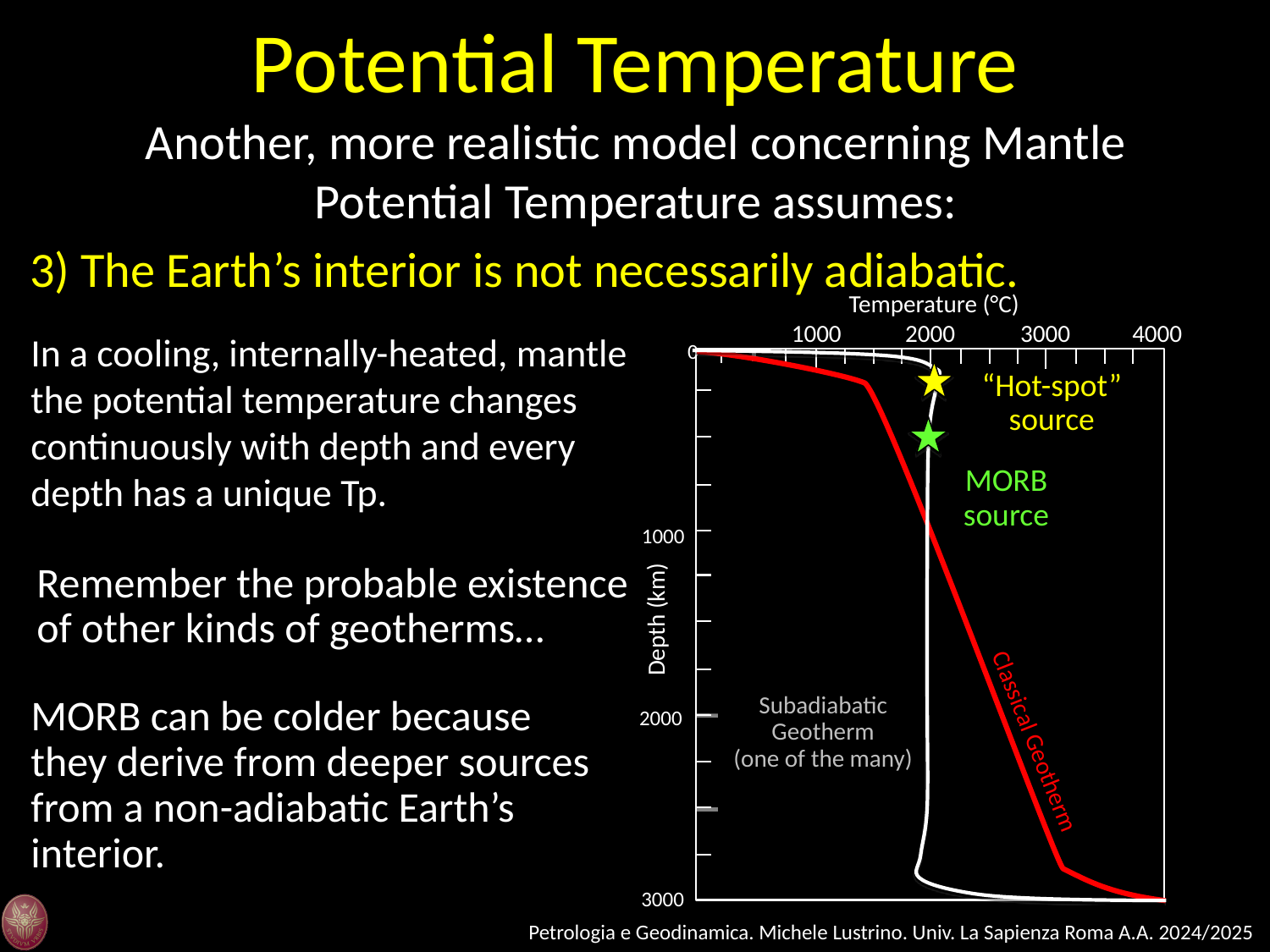

Potential Temperature
Another, more realistic model concerning Mantle Potential Temperature assumes:
3) The Earth’s interior is not necessarily adiabatic.

Temperature (°C)
1000
2000
3000
4000
0

1000
Depth (km)
2000
3000
In a cooling, internally-heated, mantle the potential temperature changes continuously with depth and every depth has a unique Tp.

“Hot-spot” source

MORB source
Remember the probable existence of other kinds of geotherms…
Subadiabatic Geotherm
(one of the many)
MORB can be colder because they derive from deeper sources from a non-adiabatic Earth’s interior.
Classical Geotherm